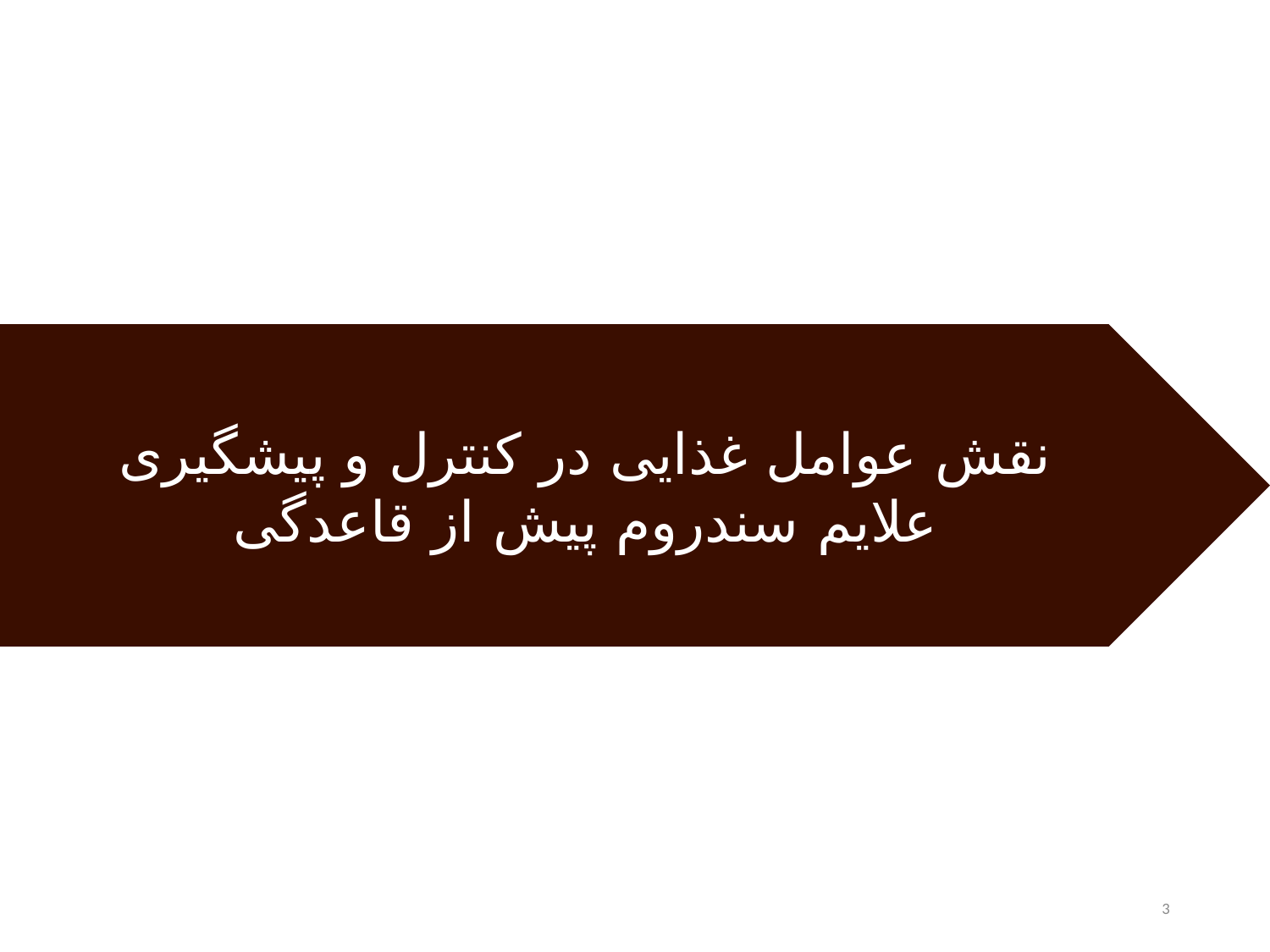

نقش عوامل غذایی در کنترل و پیشگیری
علایم سندروم پیش از قاعدگی
3